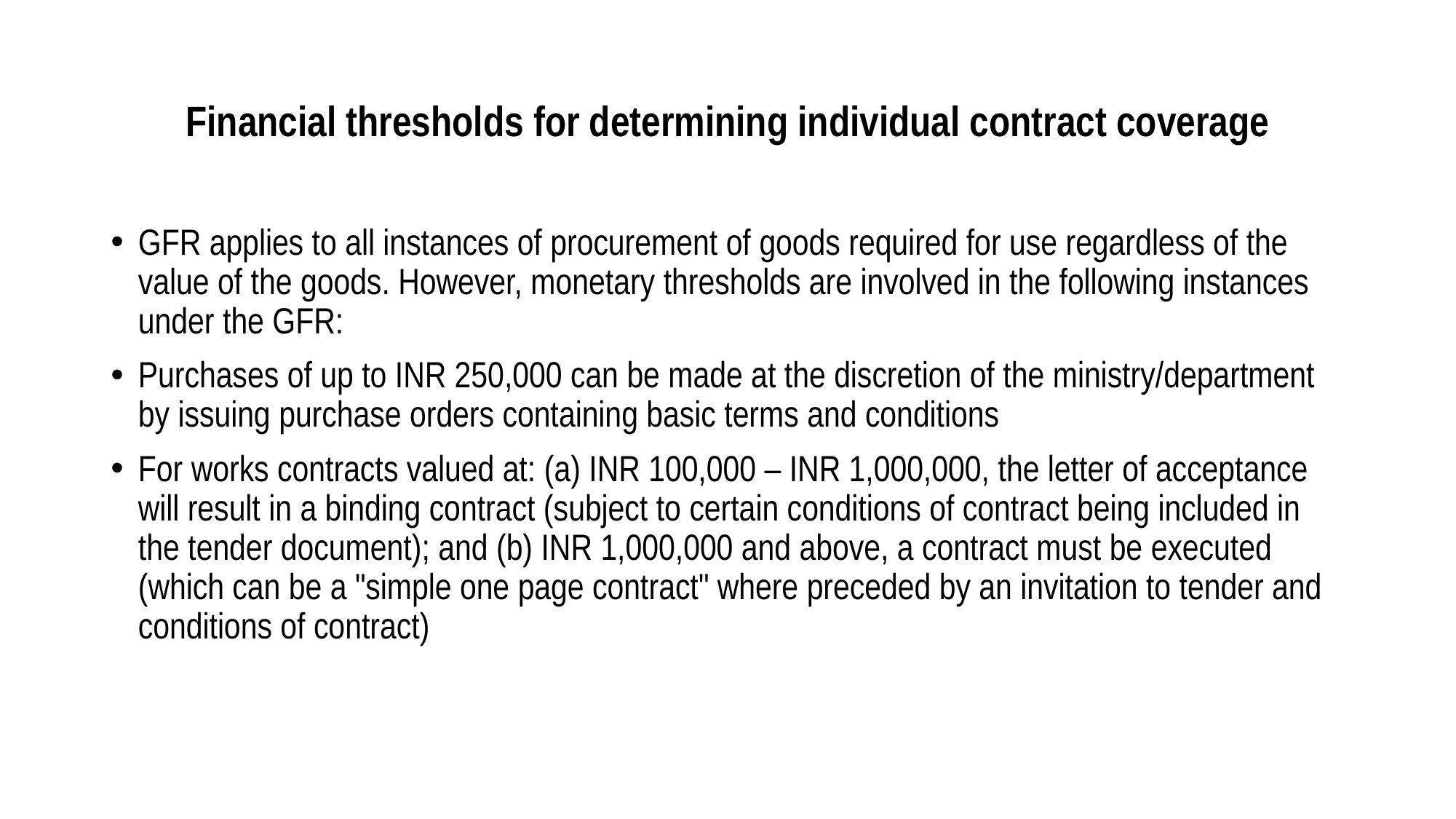

# Financial thresholds for determining individual contract coverage
GFR applies to all instances of procurement of goods required for use regardless of the value of the goods. However, monetary thresholds are involved in the following instances under the GFR:
Purchases of up to INR 250,000 can be made at the discretion of the ministry/department by issuing purchase orders containing basic terms and conditions
For works contracts valued at: (a) INR 100,000 – INR 1,000,000, the letter of acceptance will result in a binding contract (subject to certain conditions of contract being included in the tender document); and (b) INR 1,000,000 and above, a contract must be executed (which can be a "simple one page contract" where preceded by an invitation to tender and conditions of contract)